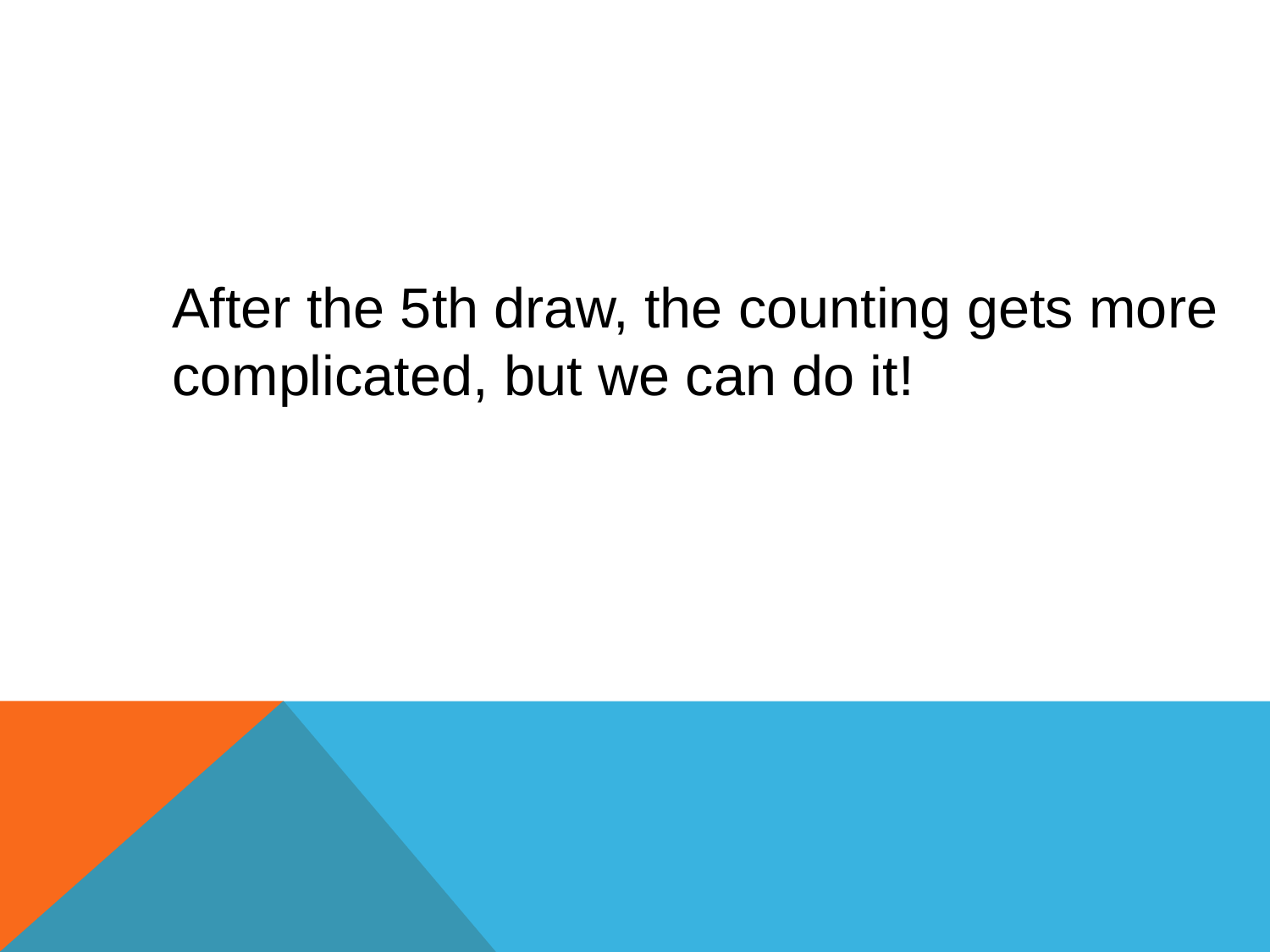

After the 5th draw, the counting gets more complicated, but we can do it!